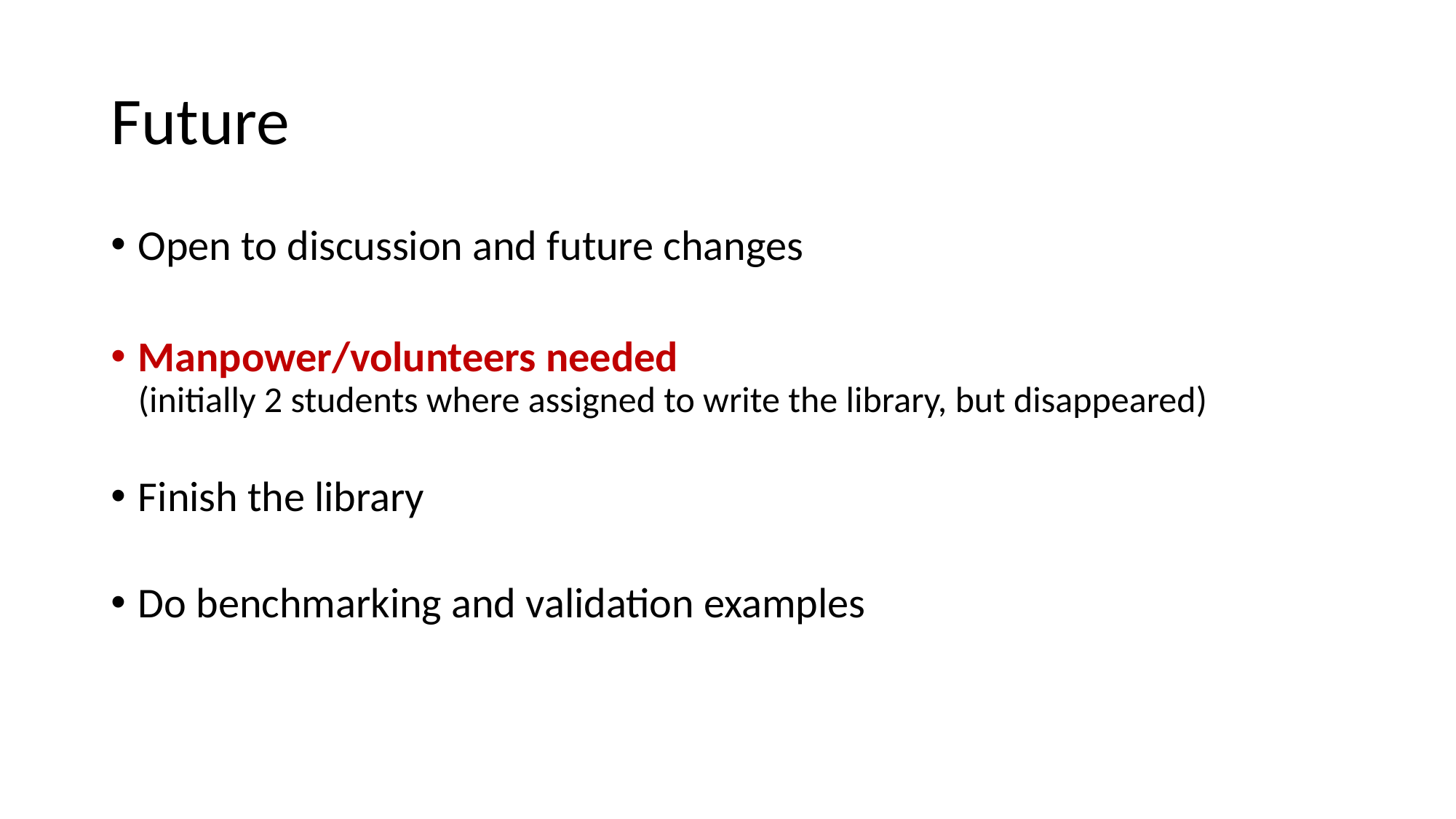

# Future
Open to discussion and future changes
Manpower/volunteers needed
(initially 2 students where assigned to write the library, but disappeared)
Finish the library
Do benchmarking and validation examples